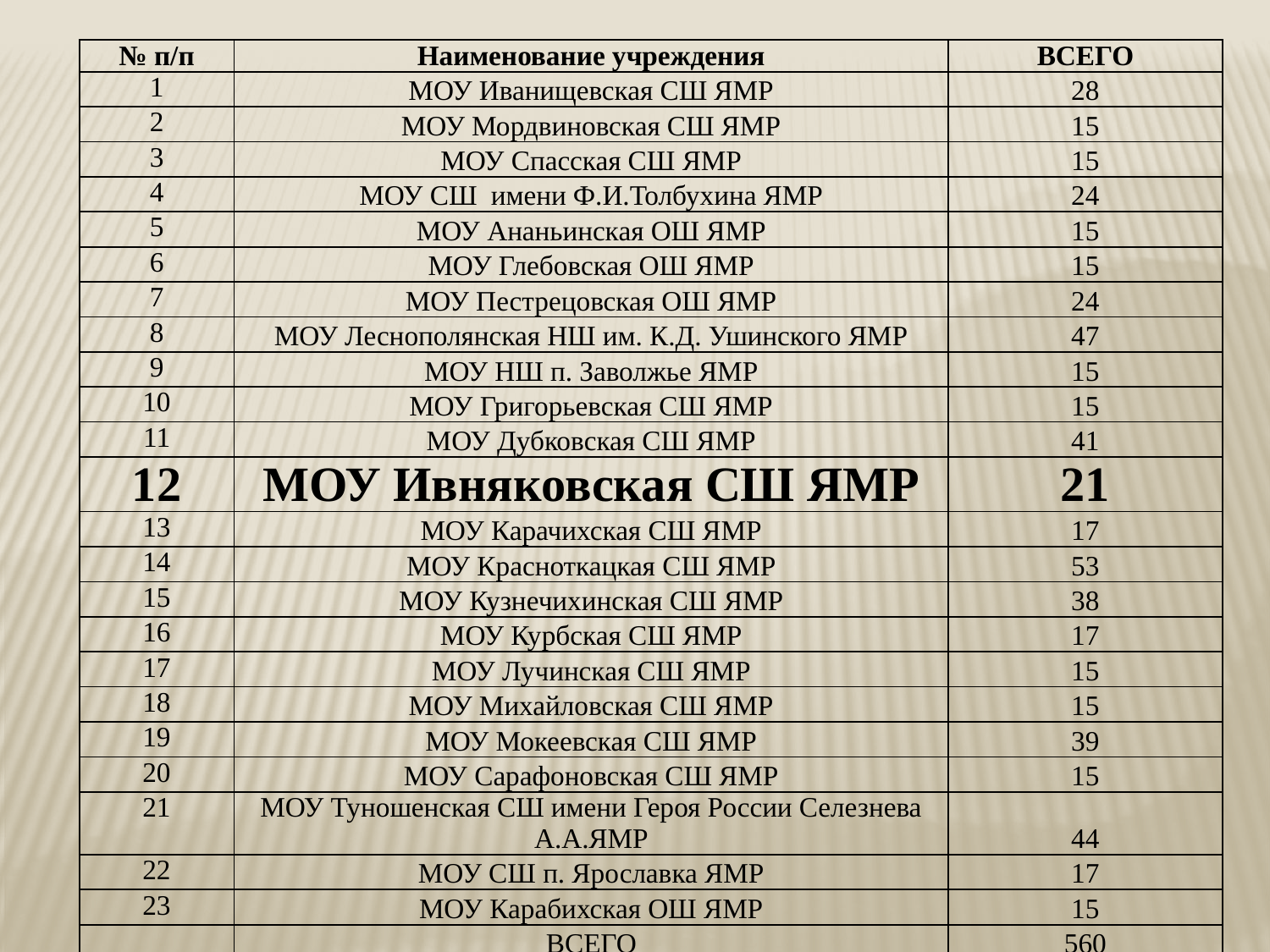

| № п/п | Наименование учреждения | ВСЕГО |
| --- | --- | --- |
| 1 | МОУ Иванищевская СШ ЯМР | 28 |
| 2 | МОУ Мордвиновская СШ ЯМР | 15 |
| 3 | МОУ Спасская СШ ЯМР | 15 |
| 4 | МОУ СШ имени Ф.И.Толбухина ЯМР | 24 |
| 5 | МОУ Ананьинская ОШ ЯМР | 15 |
| 6 | МОУ Глебовская ОШ ЯМР | 15 |
| 7 | МОУ Пестрецовская ОШ ЯМР | 24 |
| 8 | МОУ Леснополянская НШ им. К.Д. Ушинского ЯМР | 47 |
| 9 | МОУ НШ п. Заволжье ЯМР | 15 |
| 10 | МОУ Григорьевская СШ ЯМР | 15 |
| 11 | МОУ Дубковская СШ ЯМР | 41 |
| 12 | МОУ Ивняковская СШ ЯМР | 21 |
| 13 | МОУ Карачихская СШ ЯМР | 17 |
| 14 | МОУ Красноткацкая СШ ЯМР | 53 |
| 15 | МОУ Кузнечихинская СШ ЯМР | 38 |
| 16 | МОУ Курбская СШ ЯМР | 17 |
| 17 | МОУ Лучинская СШ ЯМР | 15 |
| 18 | МОУ Михайловская СШ ЯМР | 15 |
| 19 | МОУ Мокеевская СШ ЯМР | 39 |
| 20 | МОУ Сарафоновская СШ ЯМР | 15 |
| 21 | МОУ Туношенская СШ имени Героя России Селезнева А.А.ЯМР | 44 |
| 22 | МОУ СШ п. Ярославка ЯМР | 17 |
| 23 | МОУ Карабихская ОШ ЯМР | 15 |
|  | ВСЕГО | 560 |